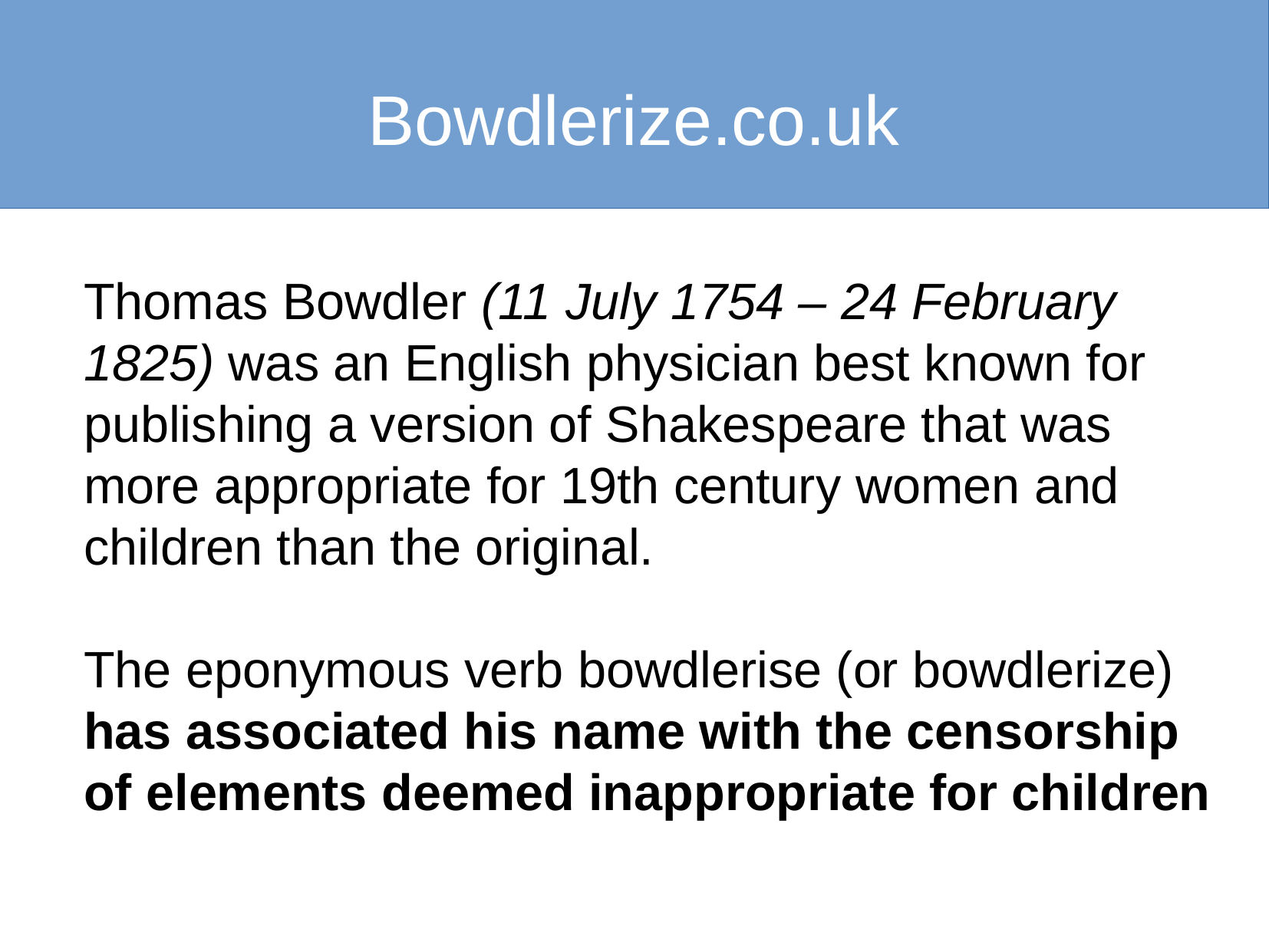

Bowdlerize.co.uk
Thomas Bowdler (11 July 1754 – 24 February 1825) was an English physician best known for publishing a version of Shakespeare that was more appropriate for 19th century women and children than the original.

The eponymous verb bowdlerise (or bowdlerize) has associated his name with the censorship of elements deemed inappropriate for children